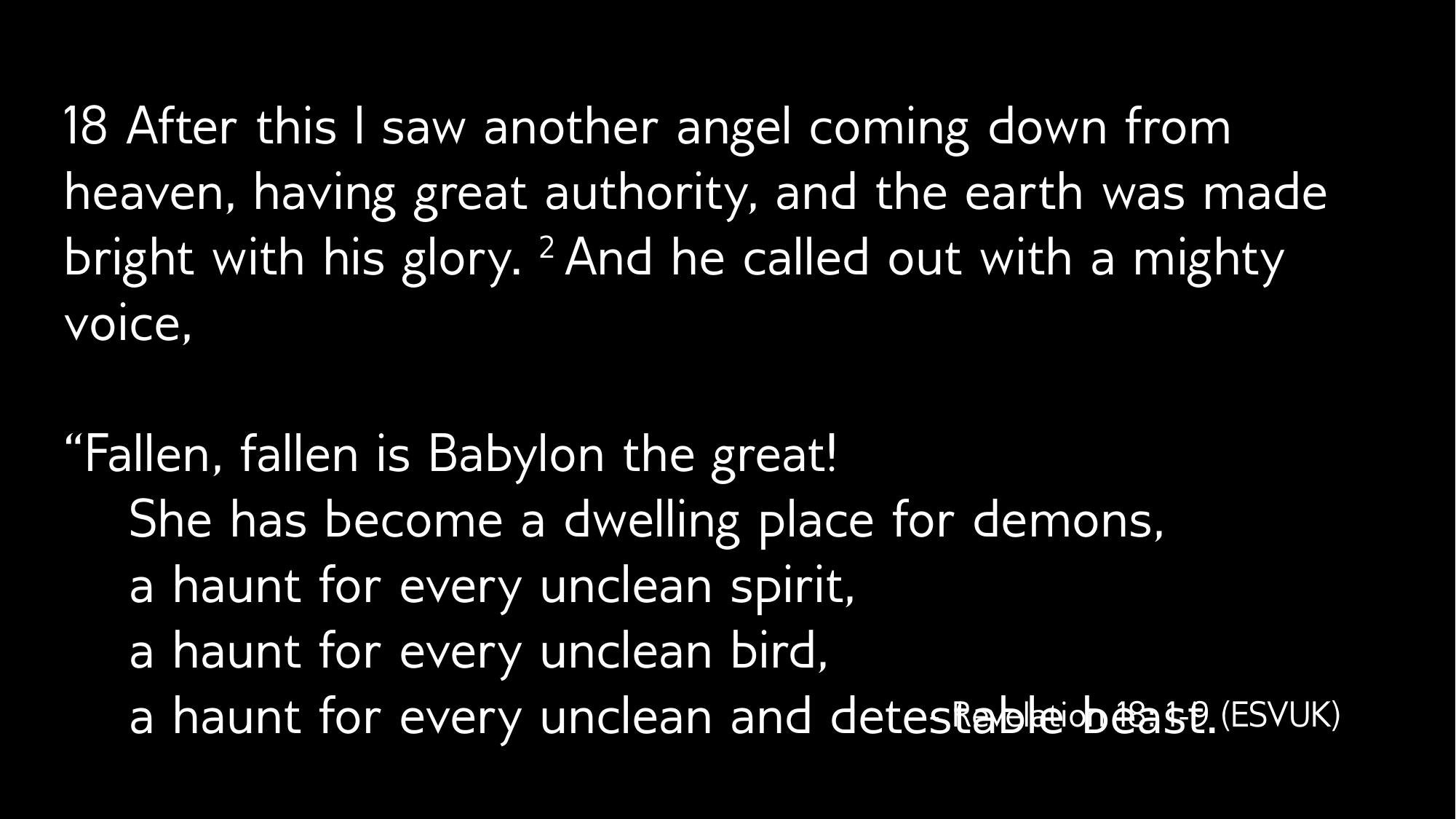

18 After this I saw another angel coming down from heaven, having great authority, and the earth was made bright with his glory. 2 And he called out with a mighty voice,

“Fallen, fallen is Babylon the great!
    She has become a dwelling place for demons,
    a haunt for every unclean spirit,
    a haunt for every unclean bird,
    a haunt for every unclean and detestable beast.
- Revelation 18: 1-9 (ESVUK)